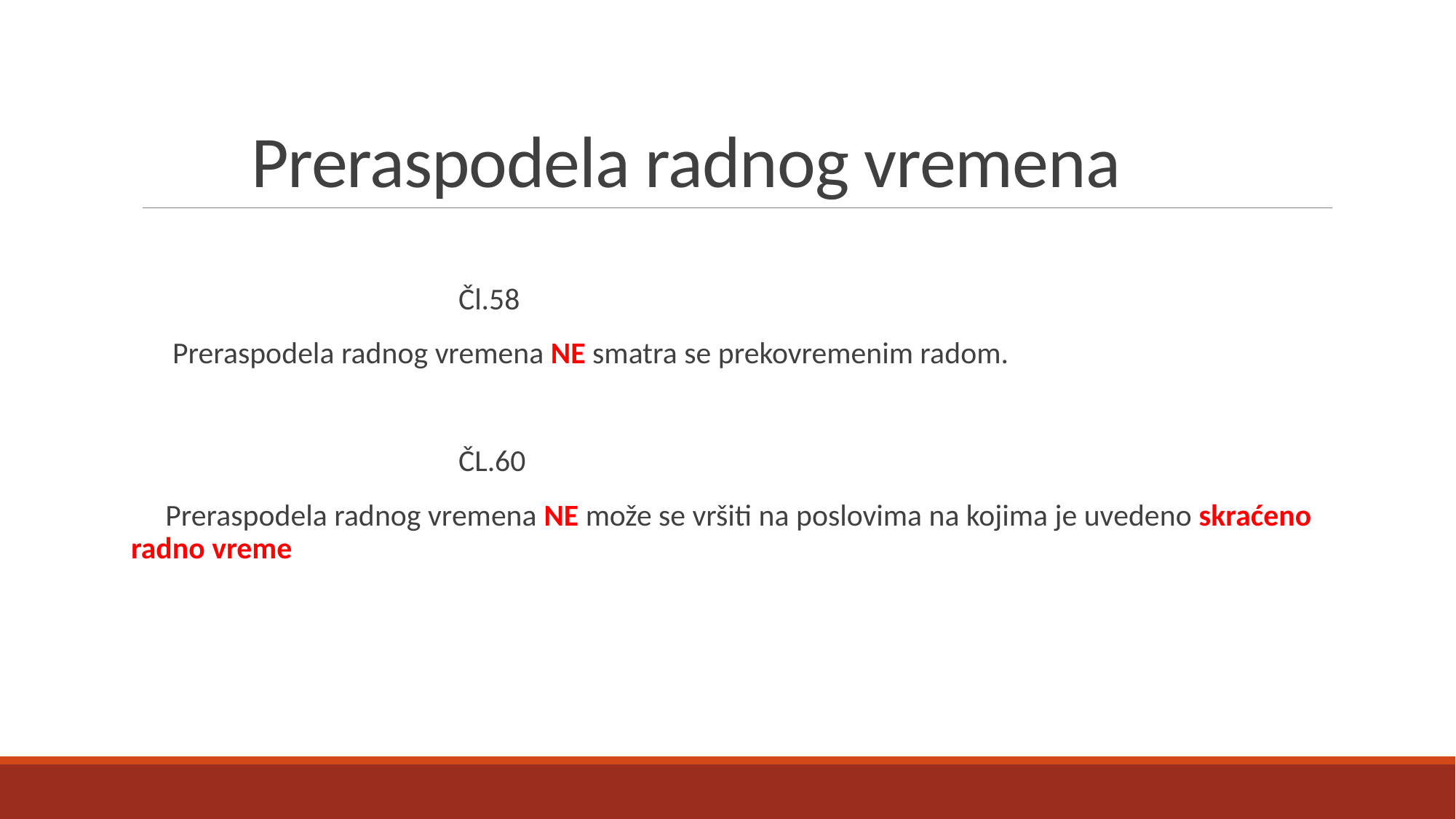

# Preraspodela radnog vremena

			Čl.58
      Preraspodela radnog vremena NE smatra se prekovremenim radom.

			ČL.60
     Preraspodela radnog vremena NE može se vršiti na poslovima na kojima je uvedeno skraćeno radno vreme